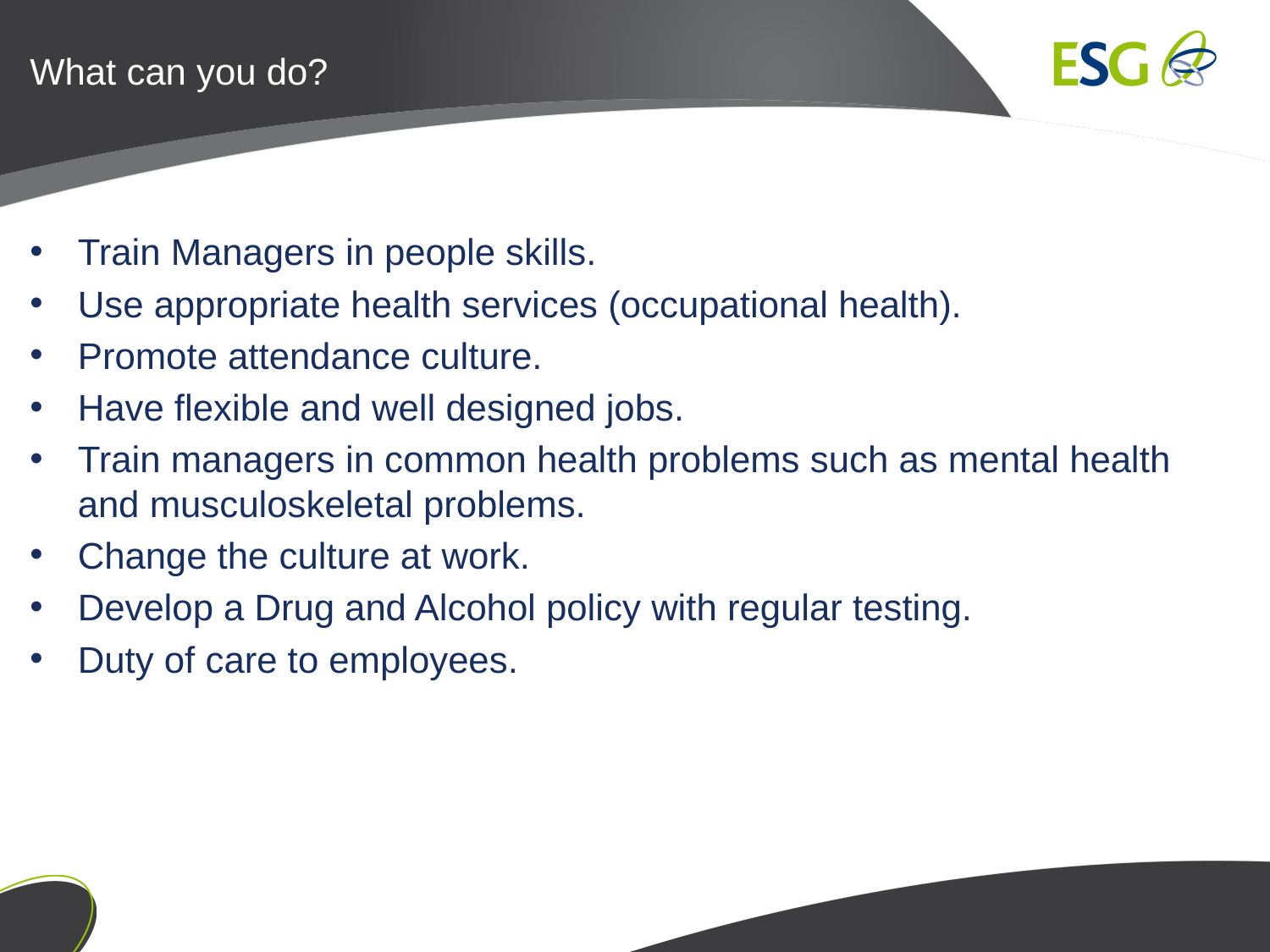

# What can you do?
Train Managers in people skills.
Use appropriate health services (occupational health).
Promote attendance culture.
Have flexible and well designed jobs.
Train managers in common health problems such as mental health and musculoskeletal problems.
Change the culture at work.
Develop a Drug and Alcohol policy with regular testing.
Duty of care to employees.